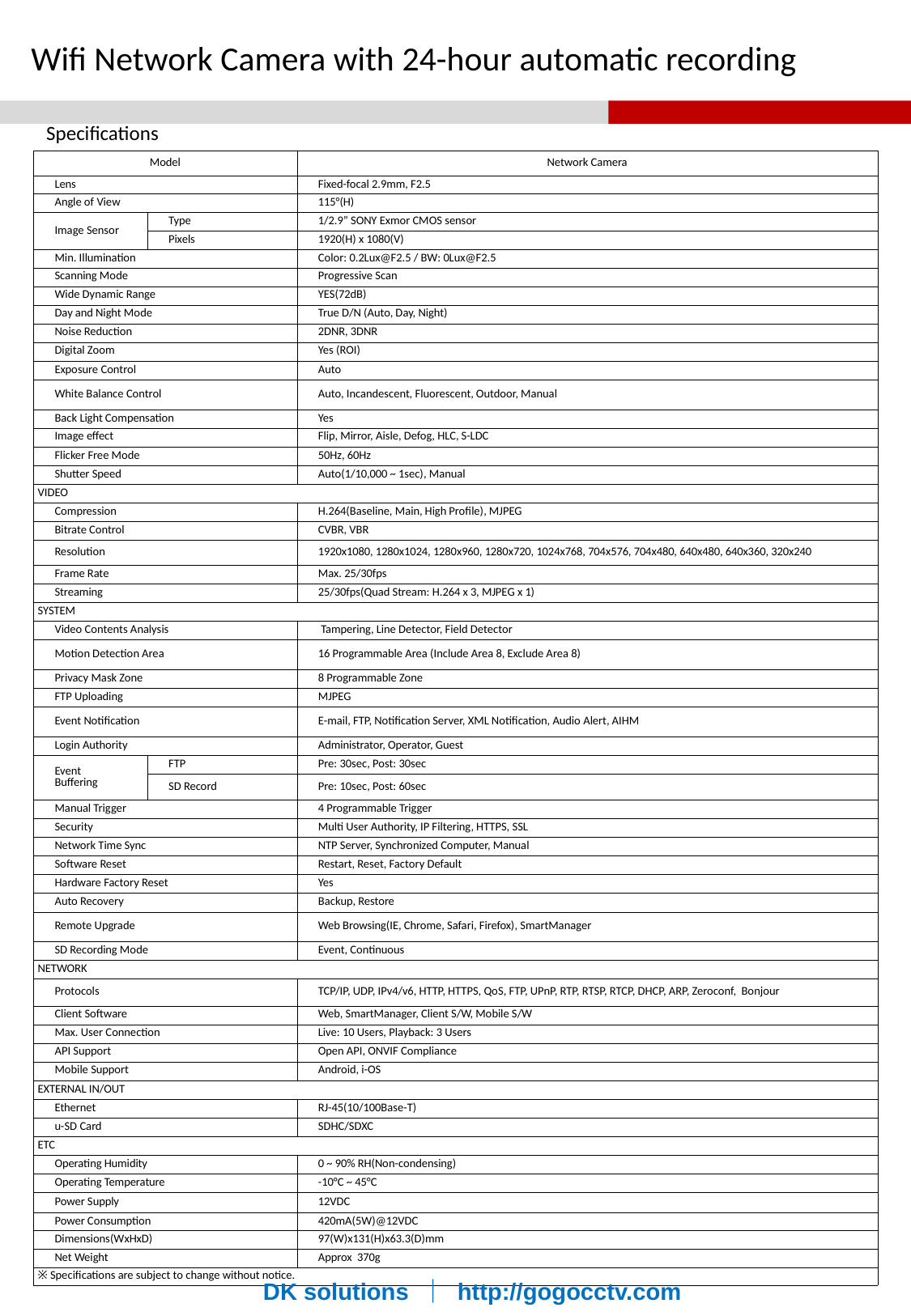

Wifi Network Camera with 24-hour automatic recording

Specifications
| Model |  | Network Camera |
| --- | --- | --- |
| Lens |  | Fixed-focal 2.9mm, F2.5 |
| Angle of View |  | 115°(H) |
| Image Sensor | Type | 1/2.9” SONY Exmor CMOS sensor |
|  | Pixels | 1920(H) x 1080(V) |
| Min. Illumination |  | Color: 0.2Lux@F2.5 / BW: 0Lux@F2.5 |
| Scanning Mode |  | Progressive Scan |
| Wide Dynamic Range |  | YES(72dB) |
| Day and Night Mode |  | True D/N (Auto, Day, Night) |
| Noise Reduction |  | 2DNR, 3DNR |
| Digital Zoom |  | Yes (ROI) |
| Exposure Control |  | Auto |
| White Balance Control |  | Auto, Incandescent, Fluorescent, Outdoor, Manual |
| Back Light Compensation |  | Yes |
| Image effect |  | Flip, Mirror, Aisle, Defog, HLC, S-LDC |
| Flicker Free Mode |  | 50Hz, 60Hz |
| Shutter Speed |  | Auto(1/10,000 ~ 1sec), Manual |
| VIDEO |  |  |
| Compression |  | H.264(Baseline, Main, High Profile), MJPEG |
| Bitrate Control |  | CVBR, VBR |
| Resolution |  | 1920x1080, 1280x1024, 1280x960, 1280x720, 1024x768, 704x576, 704x480, 640x480, 640x360, 320x240 |
| Frame Rate |  | Max. 25/30fps |
| Streaming |  | 25/30fps(Quad Stream: H.264 x 3, MJPEG x 1) |
| SYSTEM |  |  |
| Video Contents Analysis |  | Tampering, Line Detector, Field Detector |
| Motion Detection Area |  | 16 Programmable Area (Include Area 8, Exclude Area 8) |
| Privacy Mask Zone |  | 8 Programmable Zone |
| FTP Uploading |  | MJPEG |
| Event Notification |  | E-mail, FTP, Notification Server, XML Notification, Audio Alert, AIHM |
| Login Authority |  | Administrator, Operator, Guest |
| Event Buffering | FTP | Pre: 30sec, Post: 30sec |
|  | SD Record | Pre: 10sec, Post: 60sec |
| Manual Trigger |  | 4 Programmable Trigger |
| Security |  | Multi User Authority, IP Filtering, HTTPS, SSL |
| Network Time Sync |  | NTP Server, Synchronized Computer, Manual |
| Software Reset |  | Restart, Reset, Factory Default |
| Hardware Factory Reset |  | Yes |
| Auto Recovery |  | Backup, Restore |
| Remote Upgrade |  | Web Browsing(IE, Chrome, Safari, Firefox), SmartManager |
| SD Recording Mode |  | Event, Continuous |
| NETWORK |  |  |
| Protocols |  | TCP/IP, UDP, IPv4/v6, HTTP, HTTPS, QoS, FTP, UPnP, RTP, RTSP, RTCP, DHCP, ARP, Zeroconf, Bonjour |
| Client Software |  | Web, SmartManager, Client S/W, Mobile S/W |
| Max. User Connection |  | Live: 10 Users, Playback: 3 Users |
| API Support |  | Open API, ONVIF Compliance |
| Mobile Support |  | Android, i-OS |
| EXTERNAL IN/OUT |  |  |
| Ethernet |  | RJ-45(10/100Base-T) |
| u-SD Card |  | SDHC/SDXC |
| ETC |  |  |
| Operating Humidity |  | 0 ~ 90% RH(Non-condensing) |
| Operating Temperature |  | -10°C ~ 45°C |
| Power Supply |  | 12VDC |
| Power Consumption |  | 420mA(5W)@12VDC |
| Dimensions(WxHxD) |  | 97(W)x131(H)x63.3(D)mm |
| Net Weight |  | Approx 370g |
| ※ Specifications are subject to change without notice. |  |  |
DK solutions ｜ http://gogocctv.com